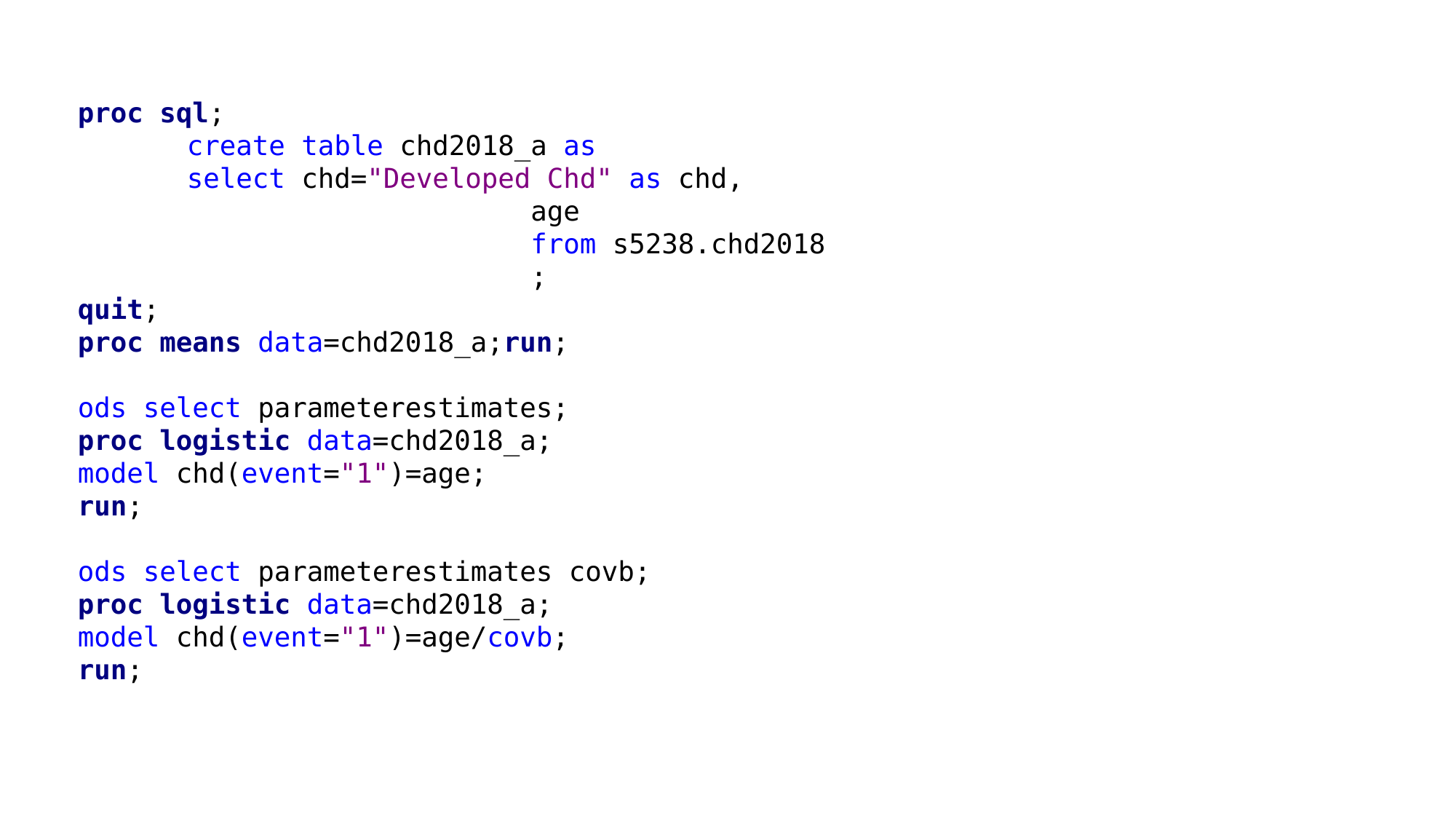

proc sql;
	create table chd2018_a as
	select chd="Developed Chd" as chd,
				 age
				 from s5238.chd2018
				 ;
quit;
proc means data=chd2018_a;run;

ods select parameterestimates;
proc logistic data=chd2018_a;
model chd(event="1")=age;
run;

ods select parameterestimates covb;
proc logistic data=chd2018_a;
model chd(event="1")=age/covb;
run;